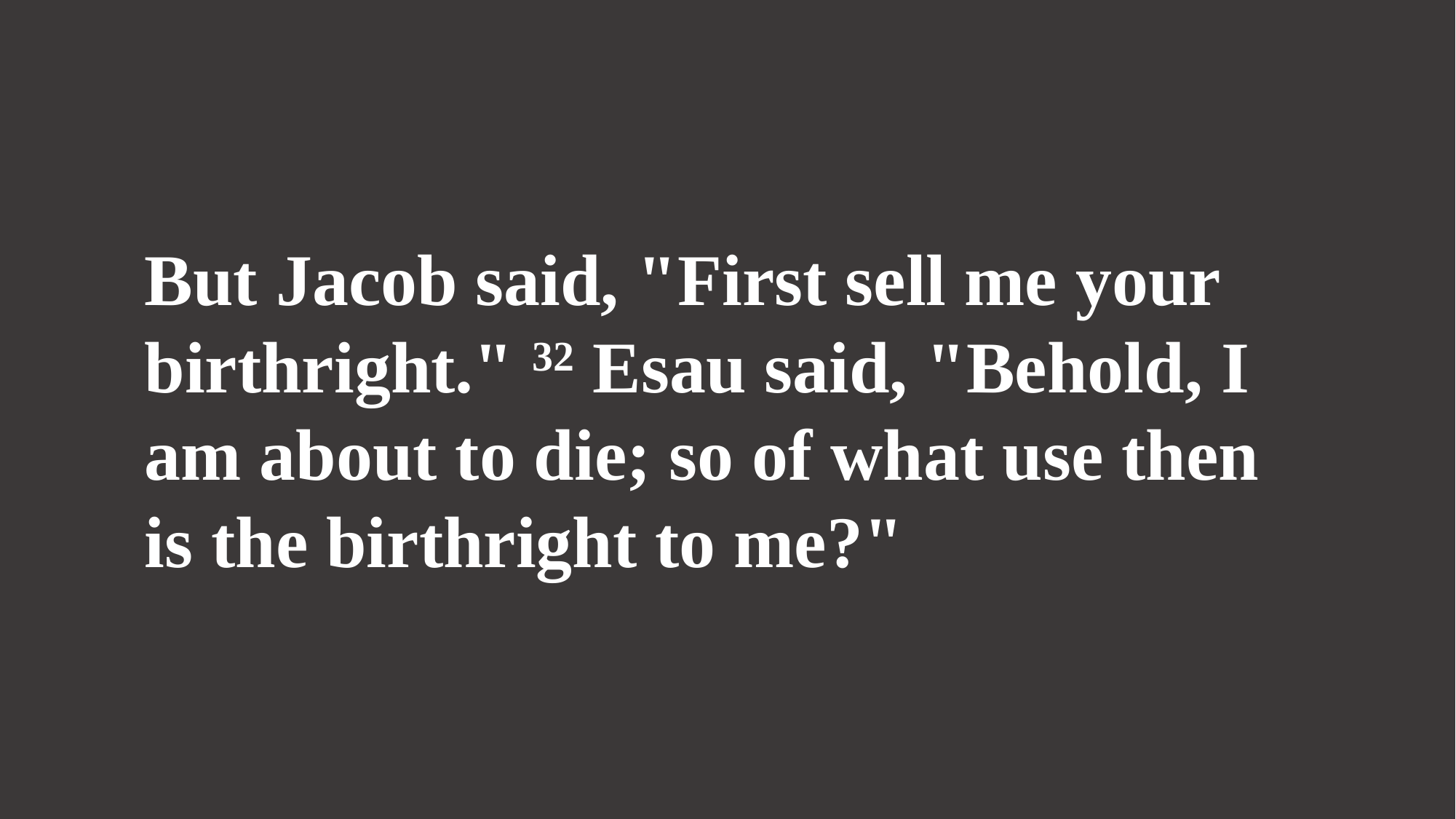

But Jacob said, "First sell me your birthright." 32 Esau said, "Behold, I am about to die; so of what use then is the birthright to me?"